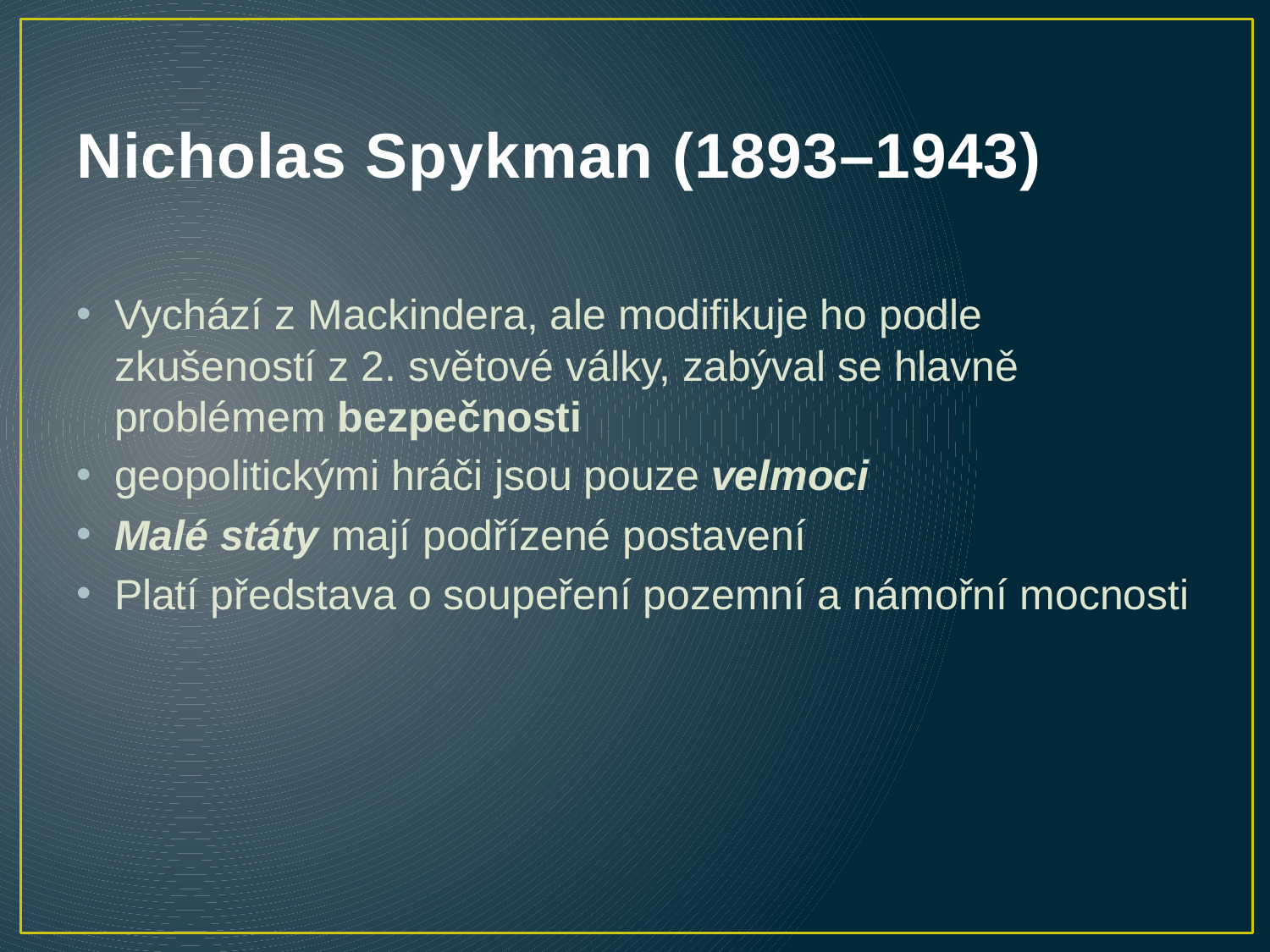

# Nicholas Spykman (1893–1943)

Vychází z Mackindera, ale modifikuje ho podle zkušeností z 2. světové války, zabýval se hlavně problémem bezpečnosti
geopolitickými hráči jsou pouze velmoci
Malé státy mají podřízené postavení
Platí představa o soupeření pozemní a námořní mocnosti